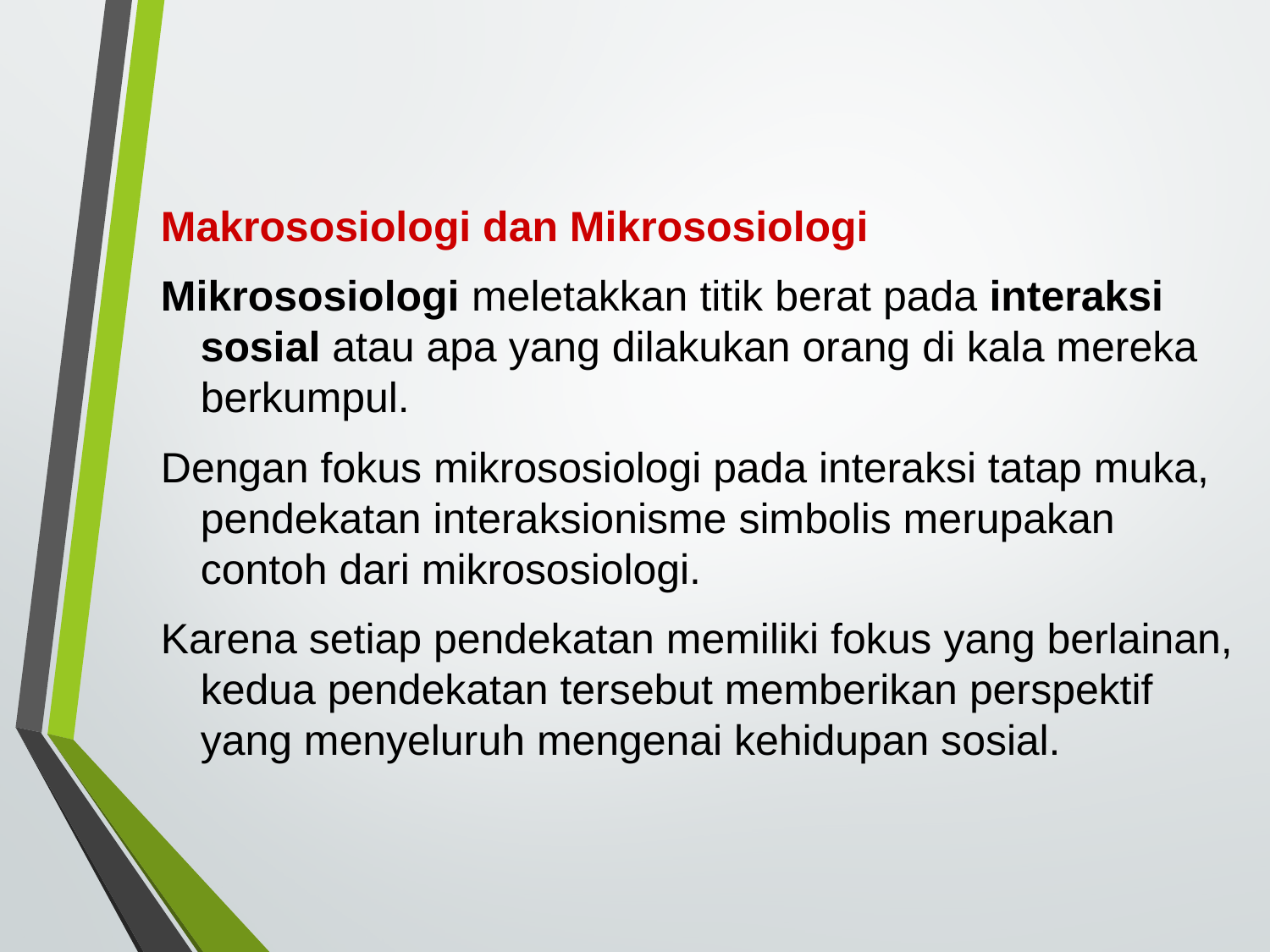

Makrososiologi dan Mikrososiologi
Mikrososiologi meletakkan titik berat pada interaksi sosial atau apa yang dilakukan orang di kala mereka berkumpul.
Dengan fokus mikrososiologi pada interaksi tatap muka, pendekatan interaksionisme simbolis merupakan contoh dari mikrososiologi.
Karena setiap pendekatan memiliki fokus yang berlainan, kedua pendekatan tersebut memberikan perspektif yang menyeluruh mengenai kehidupan sosial.